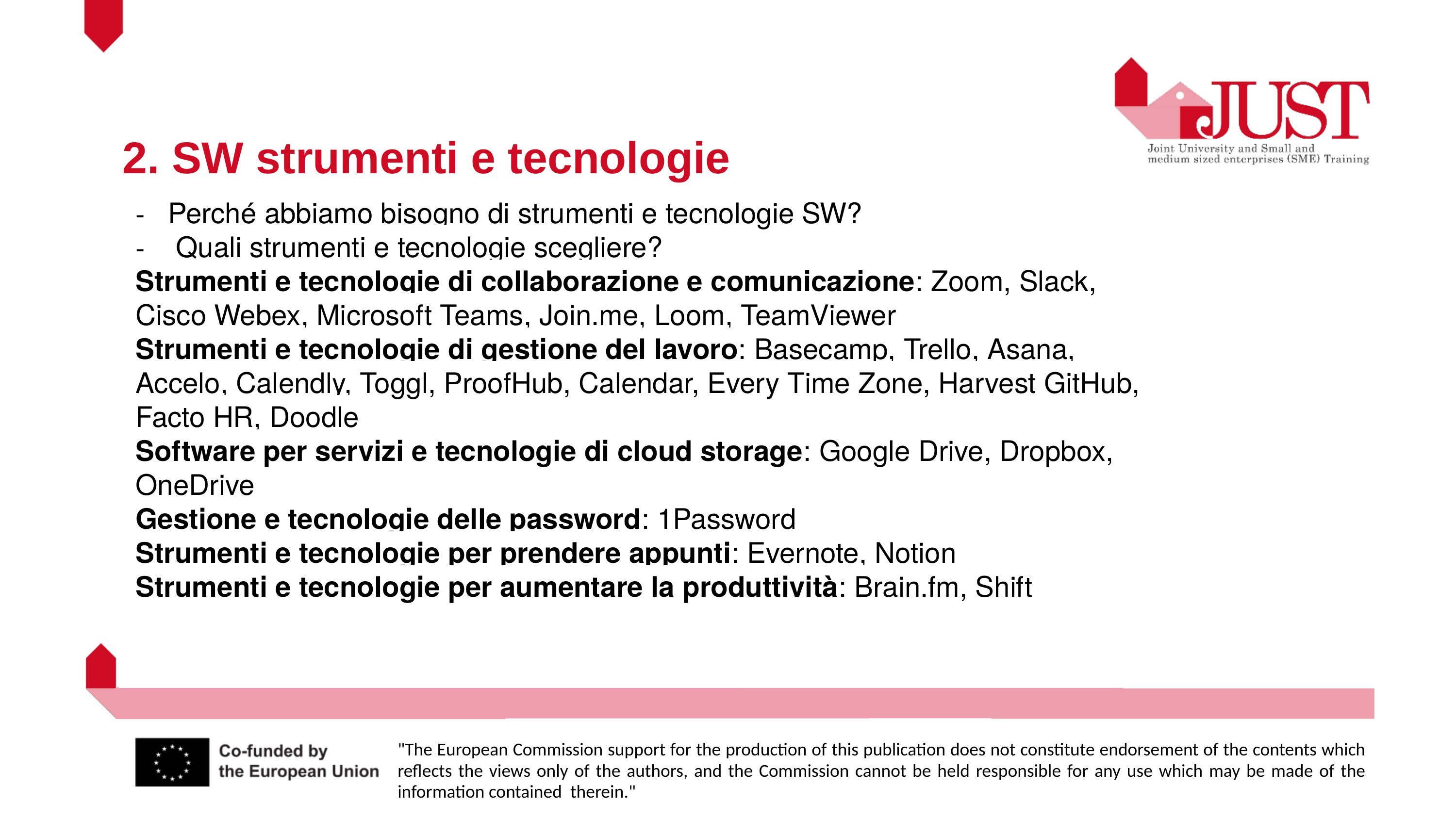

2. SW strumenti e tecnologie
Perché abbiamo bisogno di strumenti e tecnologie SW?
 Quali strumenti e tecnologie scegliere?
Strumenti e tecnologie di collaborazione e comunicazione: Zoom, Slack, Cisco Webex, Microsoft Teams, Join.me, Loom, TeamViewer
Strumenti e tecnologie di gestione del lavoro: Basecamp, Trello, Asana, Accelo, Calendly, Toggl, ProofHub, Calendar, Every Time Zone, Harvest GitHub, Facto HR, Doodle
Software per servizi e tecnologie di cloud storage: Google Drive, Dropbox, OneDrive
Gestione e tecnologie delle password: 1Password
Strumenti e tecnologie per prendere appunti: Evernote, Notion
Strumenti e tecnologie per aumentare la produttività: Brain.fm, Shift